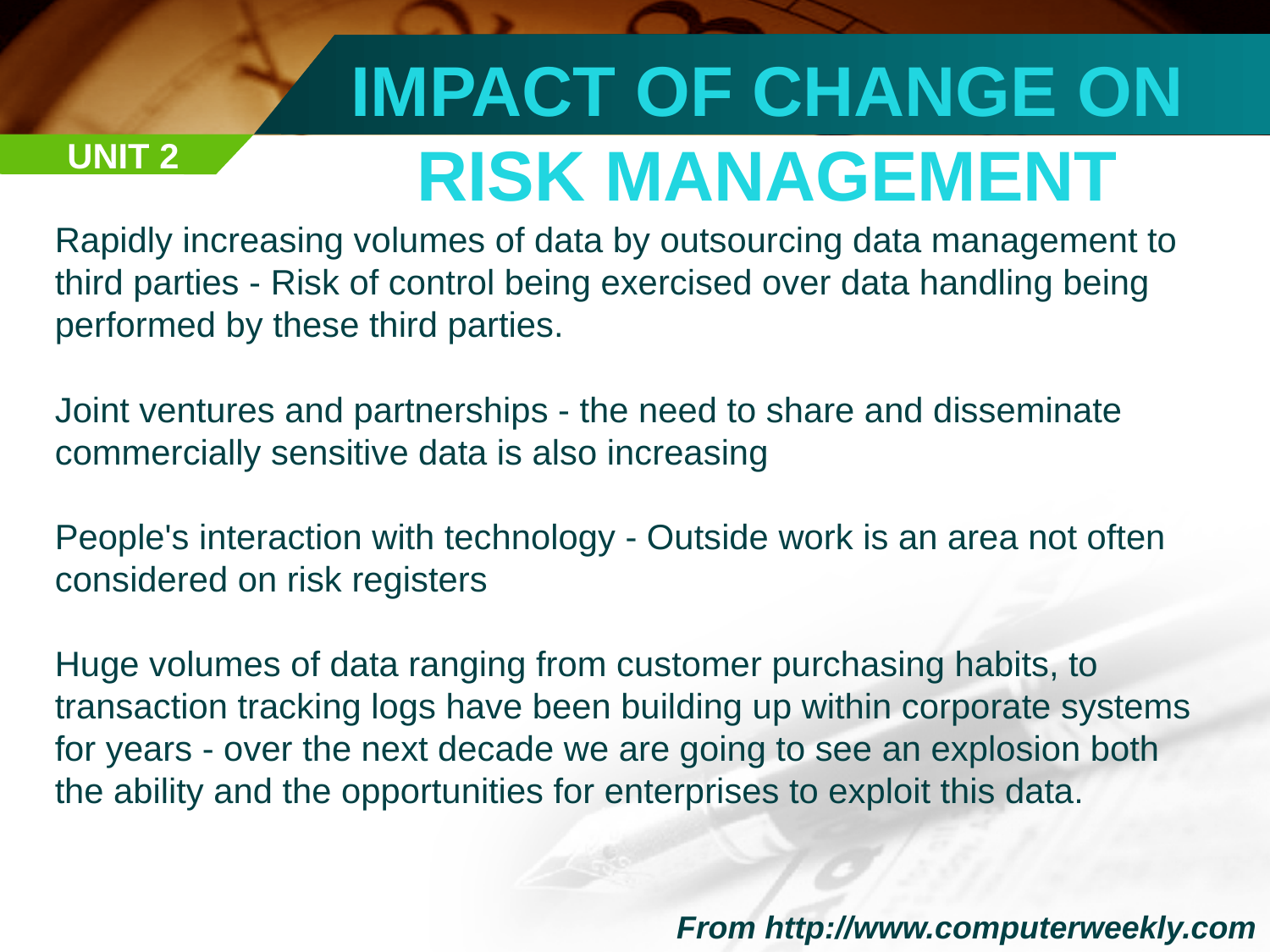

IMPACT OF CHANGE ON RISK MANAGEMENT
UNIT 2
Rapidly increasing volumes of data by outsourcing data management to third parties - Risk of control being exercised over data handling being performed by these third parties.

Joint ventures and partnerships - the need to share and disseminate commercially sensitive data is also increasing

People's interaction with technology - Outside work is an area not often considered on risk registers

Huge volumes of data ranging from customer purchasing habits, to transaction tracking logs have been building up within corporate systems for years - over the next decade we are going to see an explosion both the ability and the opportunities for enterprises to exploit this data.
From http://www.computerweekly.com